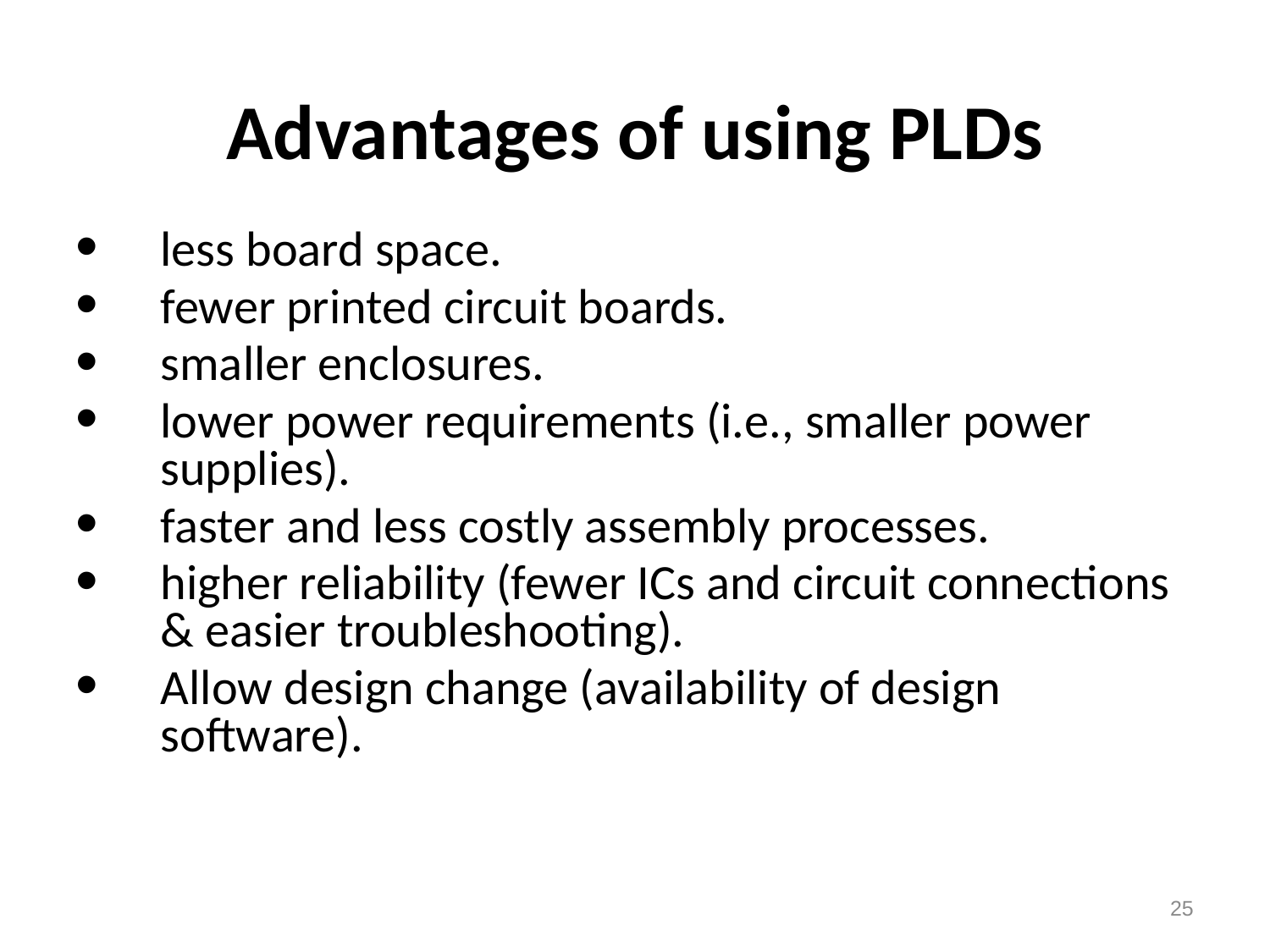

# Advantages of using PLDs
less board space.
fewer printed circuit boards.
smaller enclosures.
lower power requirements (i.e., smaller power supplies).
faster and less costly assembly processes.
higher reliability (fewer ICs and circuit connections & easier troubleshooting).
Allow design change (availability of design software).

25